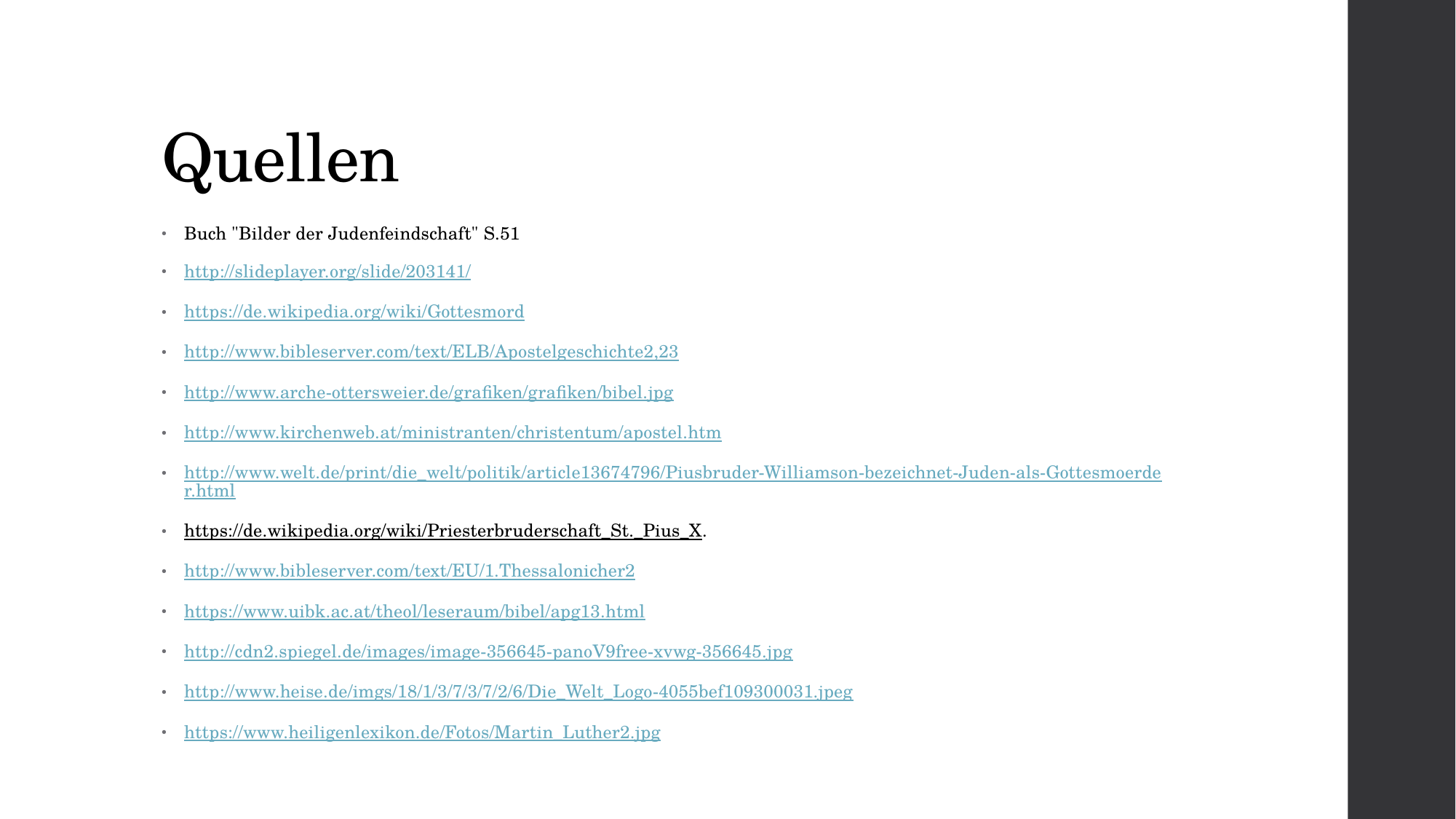

# Quellen
Buch "Bilder der Judenfeindschaft" S.51
http://slideplayer.org/slide/203141/
https://de.wikipedia.org/wiki/Gottesmord
http://www.bibleserver.com/text/ELB/Apostelgeschichte2,23
http://www.arche-ottersweier.de/grafiken/grafiken/bibel.jpg
http://www.kirchenweb.at/ministranten/christentum/apostel.htm
http://www.welt.de/print/die_welt/politik/article13674796/Piusbruder-Williamson-bezeichnet-Juden-als-Gottesmoerder.html
https://de.wikipedia.org/wiki/Priesterbruderschaft_St._Pius_X.
http://www.bibleserver.com/text/EU/1.Thessalonicher2
https://www.uibk.ac.at/theol/leseraum/bibel/apg13.html
http://cdn2.spiegel.de/images/image-356645-panoV9free-xvwg-356645.jpg
http://www.heise.de/imgs/18/1/3/7/3/7/2/6/Die_Welt_Logo-4055bef109300031.jpeg
https://www.heiligenlexikon.de/Fotos/Martin_Luther2.jpg